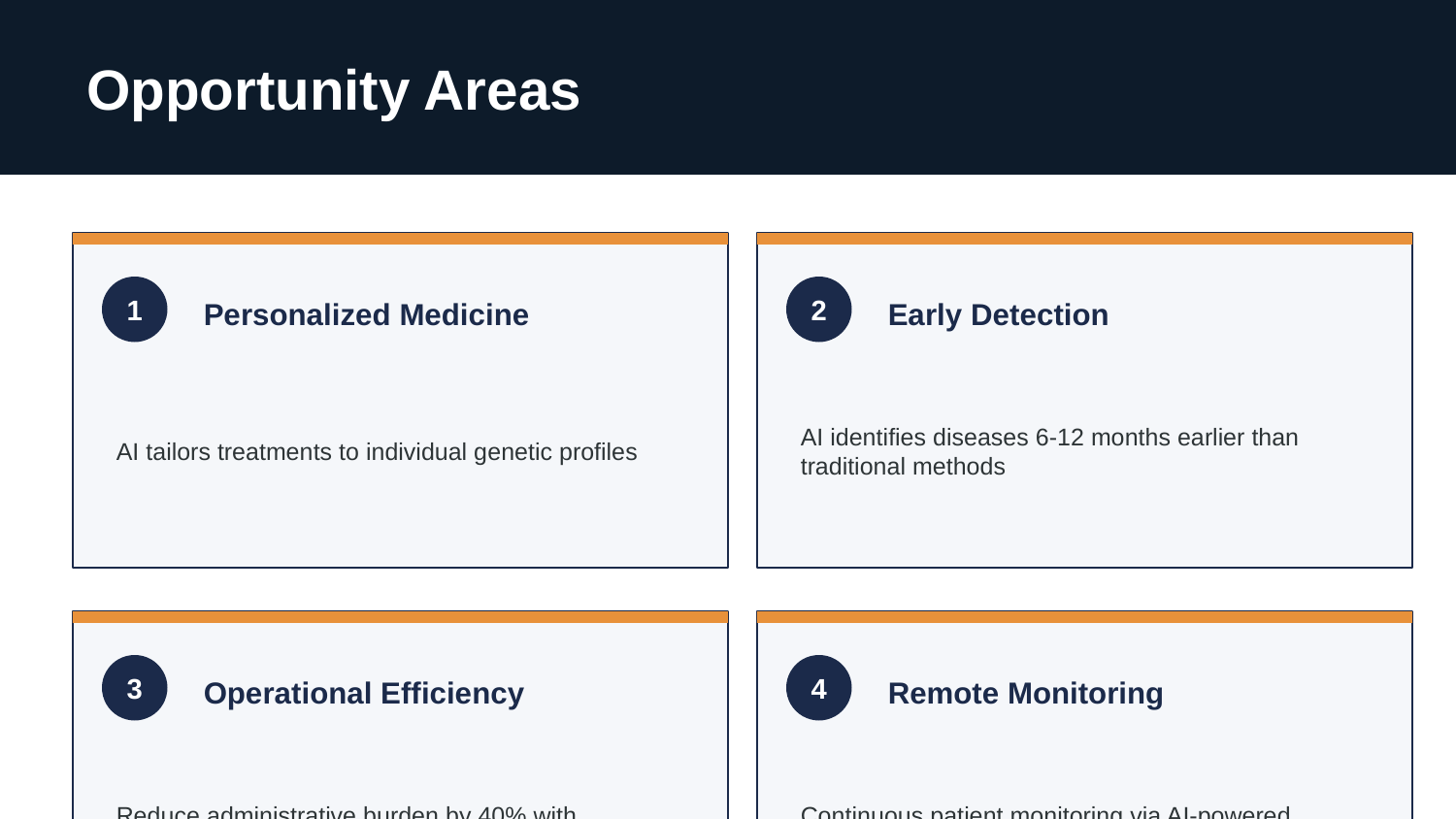

Opportunity Areas

1

2
Personalized Medicine
Early Detection
AI tailors treatments to individual genetic profiles
AI identifies diseases 6-12 months earlier than traditional methods

3

4
Operational Efficiency
Remote Monitoring
Reduce administrative burden by 40% with automation
Continuous patient monitoring via AI-powered wearables
AI in Healthcare • 2026 Market Analysis